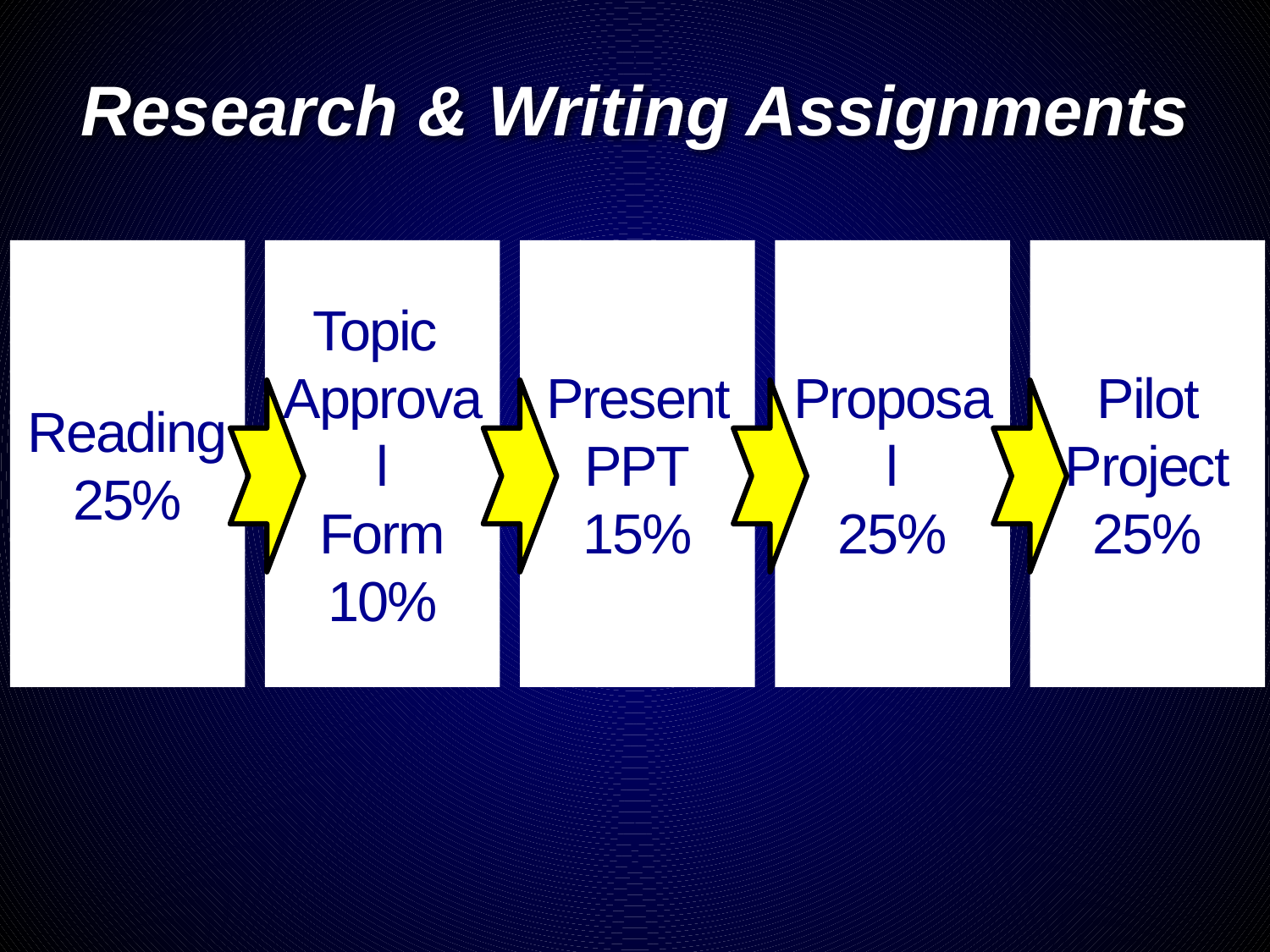

# Research & Writing Assignments
Reading
25%
Topic
Approval
Form
10%
Present PPT
15%
Proposal
25%
Pilot Project
25%